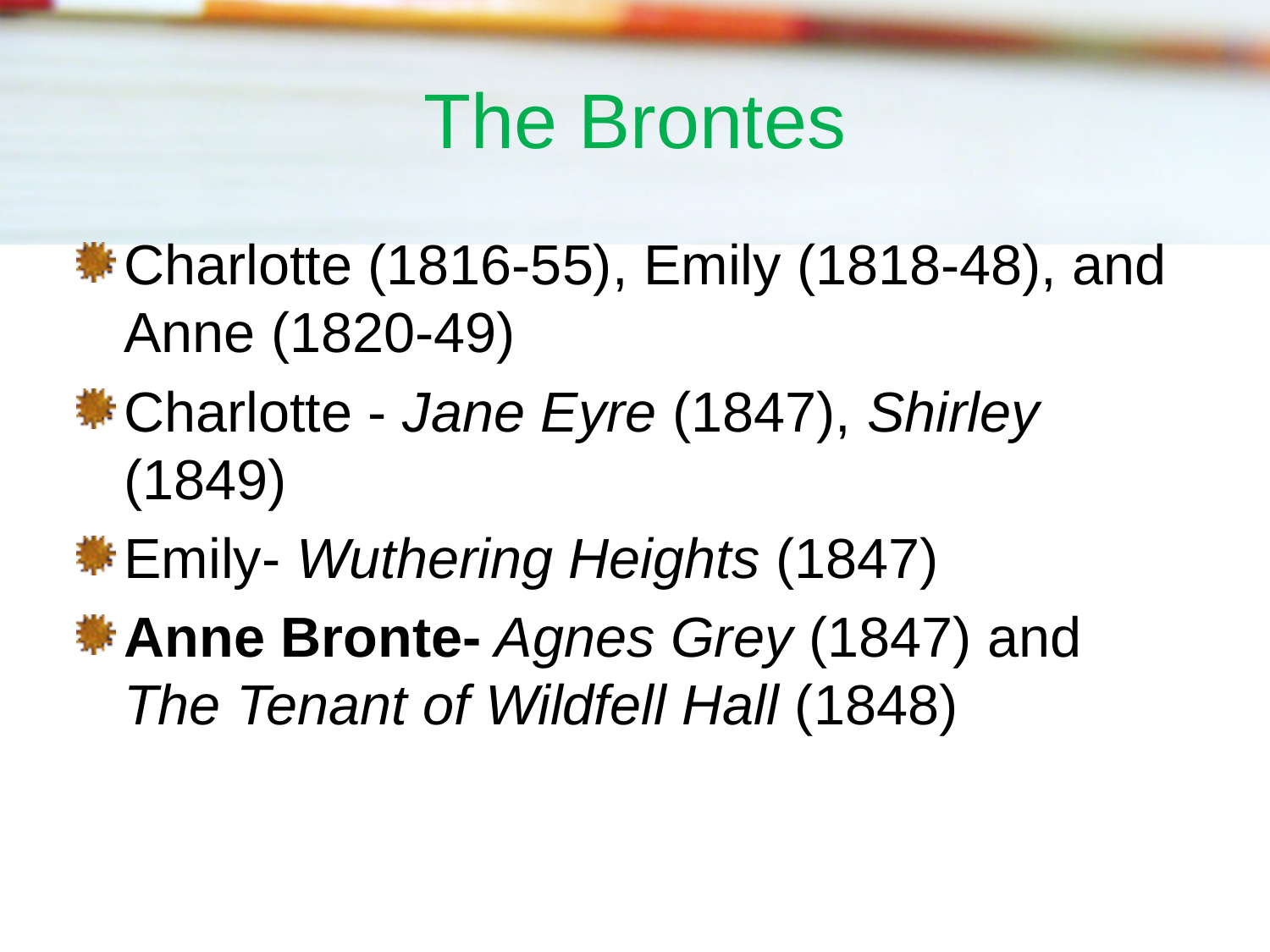

# The Brontes
Charlotte (1816-55), Emily (1818-48), and Anne (1820-49)
Charlotte - Jane Eyre (1847), Shirley (1849)
Emily- Wuthering Heights (1847)
Anne Bronte- Agnes Grey (1847) and The Tenant of Wildfell Hall (1848)